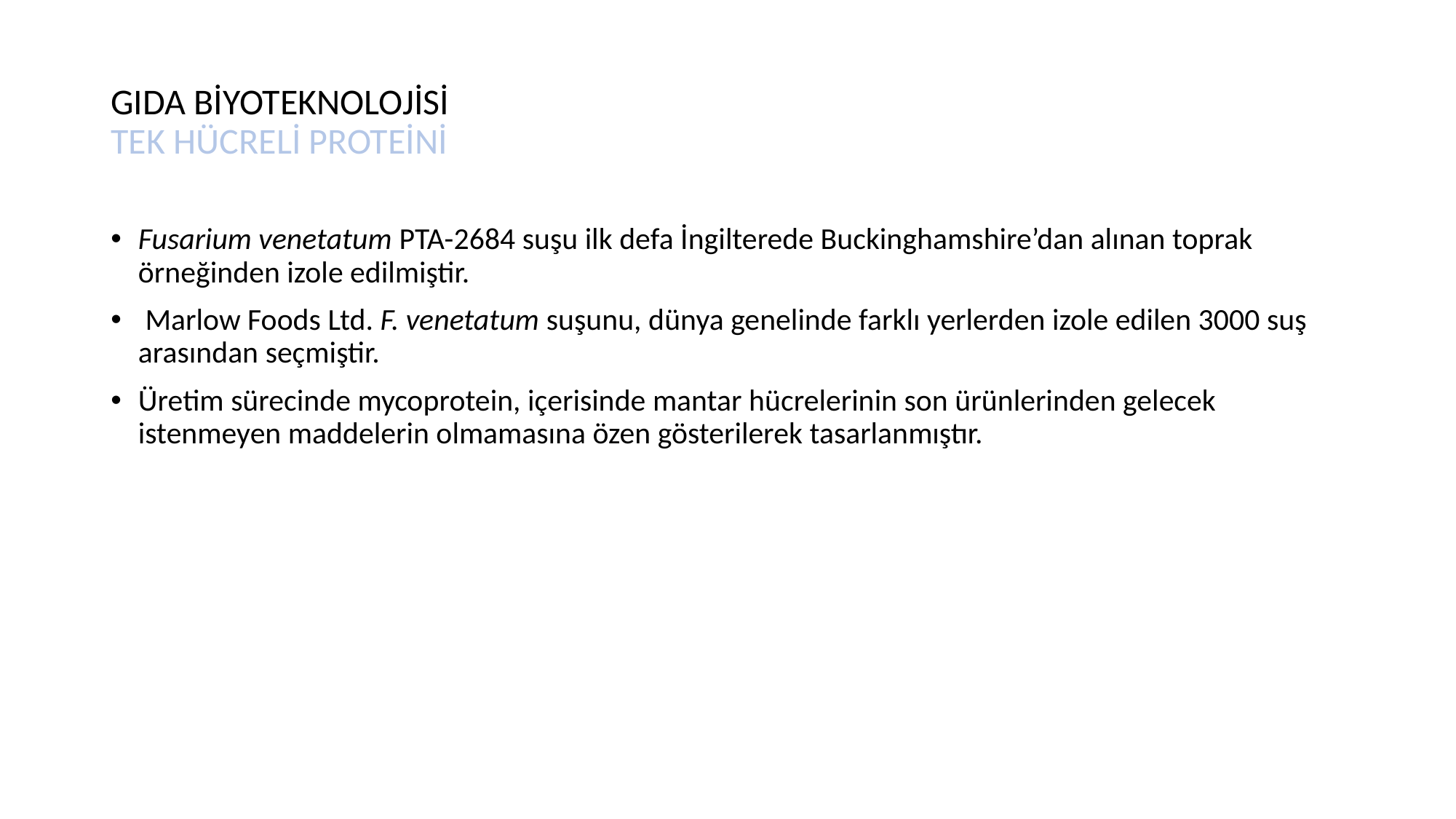

# GIDA BİYOTEKNOLOJİSİ TEK HÜCRELİ PROTEİNİ
Fusarium venetatum PTA-2684 suşu ilk defa İngilterede Buckinghamshire’dan alınan toprak örneğinden izole edilmiştir.
 Marlow Foods Ltd. F. venetatum suşunu, dünya genelinde farklı yerlerden izole edilen 3000 suş arasından seçmiştir.
Üretim sürecinde mycoprotein, içerisinde mantar hücrelerinin son ürünlerinden gelecek istenmeyen maddelerin olmamasına özen gösterilerek tasarlanmıştır.